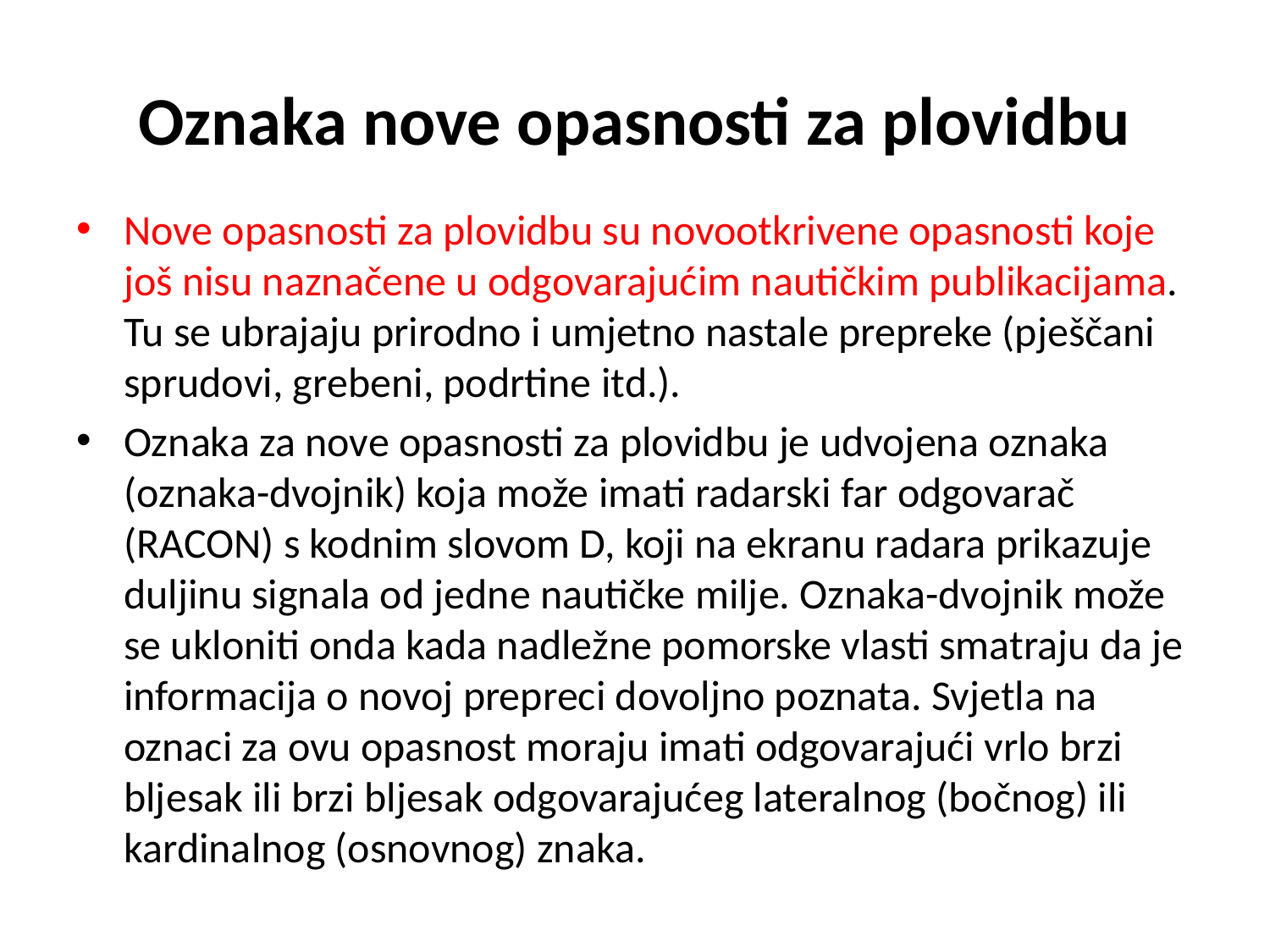

# Oznaka nove opasnosti za plovidbu
Nove opasnosti za plovidbu su novootkrivene opasnosti koje još nisu naznačene u odgovarajućim nautičkim publikacijama. Tu se ubrajaju prirodno i umjetno nastale prepreke (pješčani sprudovi, grebeni, podrtine itd.).
Oznaka za nove opasnosti za plovidbu je udvojena oznaka (oznaka-dvojnik) koja može imati radarski far odgovarač (RACON) s kodnim slovom D, koji na ekranu radara prikazuje duljinu signala od jedne nautičke milje. Oznaka-dvojnik može se ukloniti onda kada nadležne pomorske vlasti smatraju da je informacija o novoj prepreci dovoljno poznata. Svjetla na oznaci za ovu opasnost moraju imati odgovarajući vrlo brzi bljesak ili brzi bljesak odgovarajućeg lateralnog (bočnog) ili kardinalnog (osnovnog) znaka.